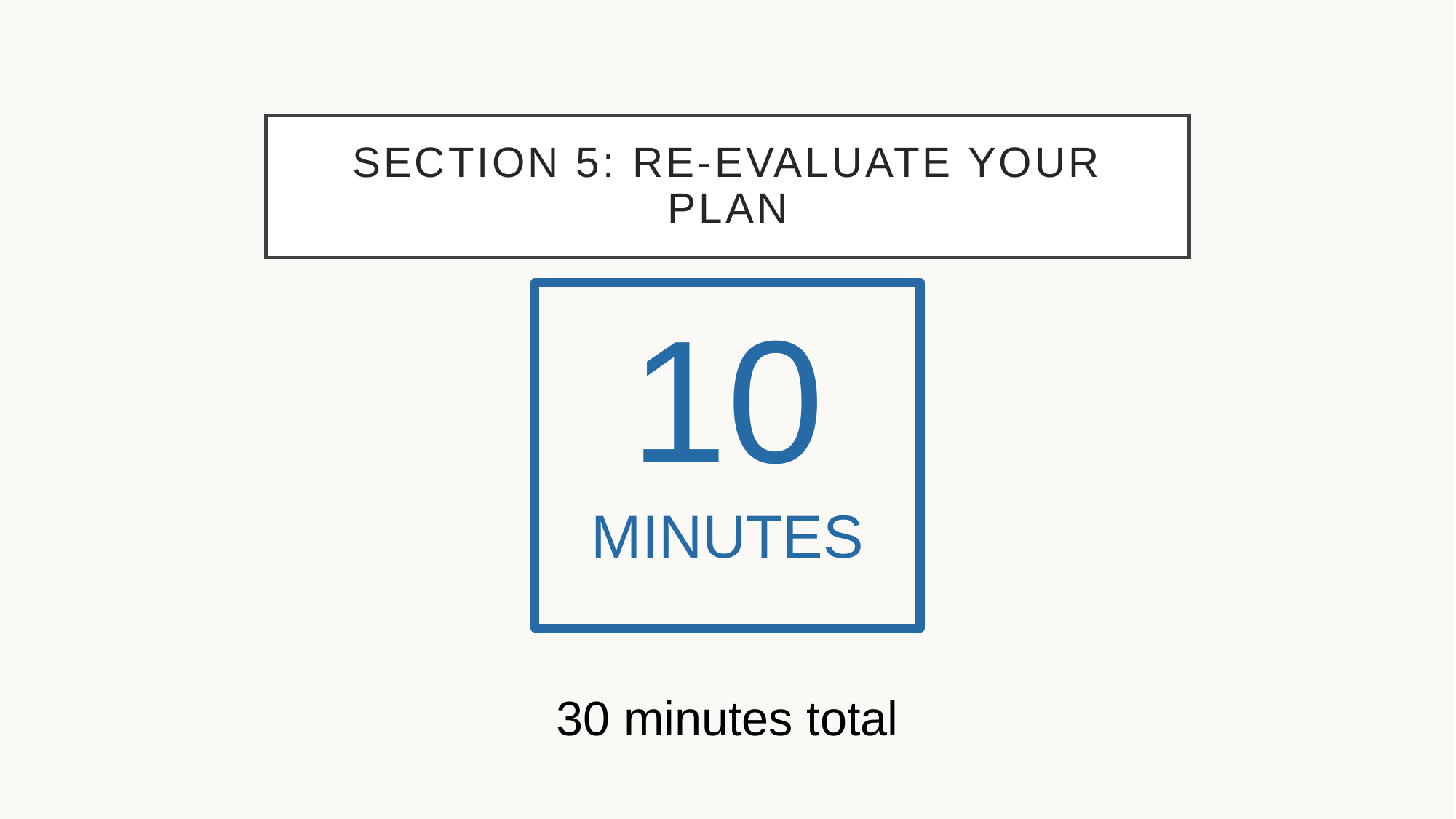

# Section 5: Re-evaluate your plan
10
minutes
30 minutes total